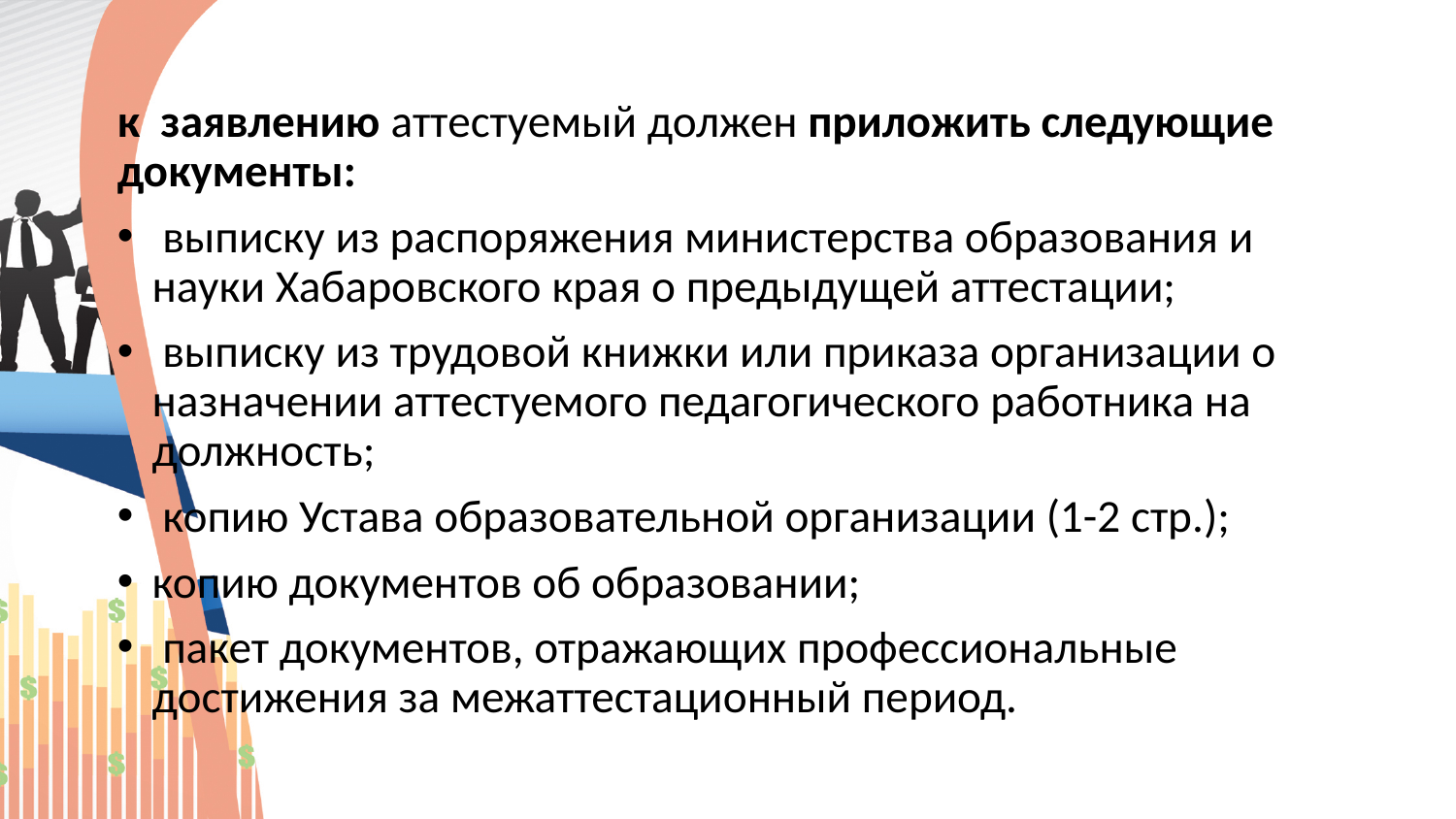

к  заявлению аттестуемый должен приложить следующие документы:
 выписку из распоряжения министерства образования и науки Хабаровского края о предыдущей аттестации;
 выписку из трудовой книжки или приказа организации о назначении аттестуемого педагогического работника на должность;
 копию Устава образовательной организации (1-2 стр.);
копию документов об образовании;
 пакет документов, отражающих профессиональные достижения за межаттестационный период.